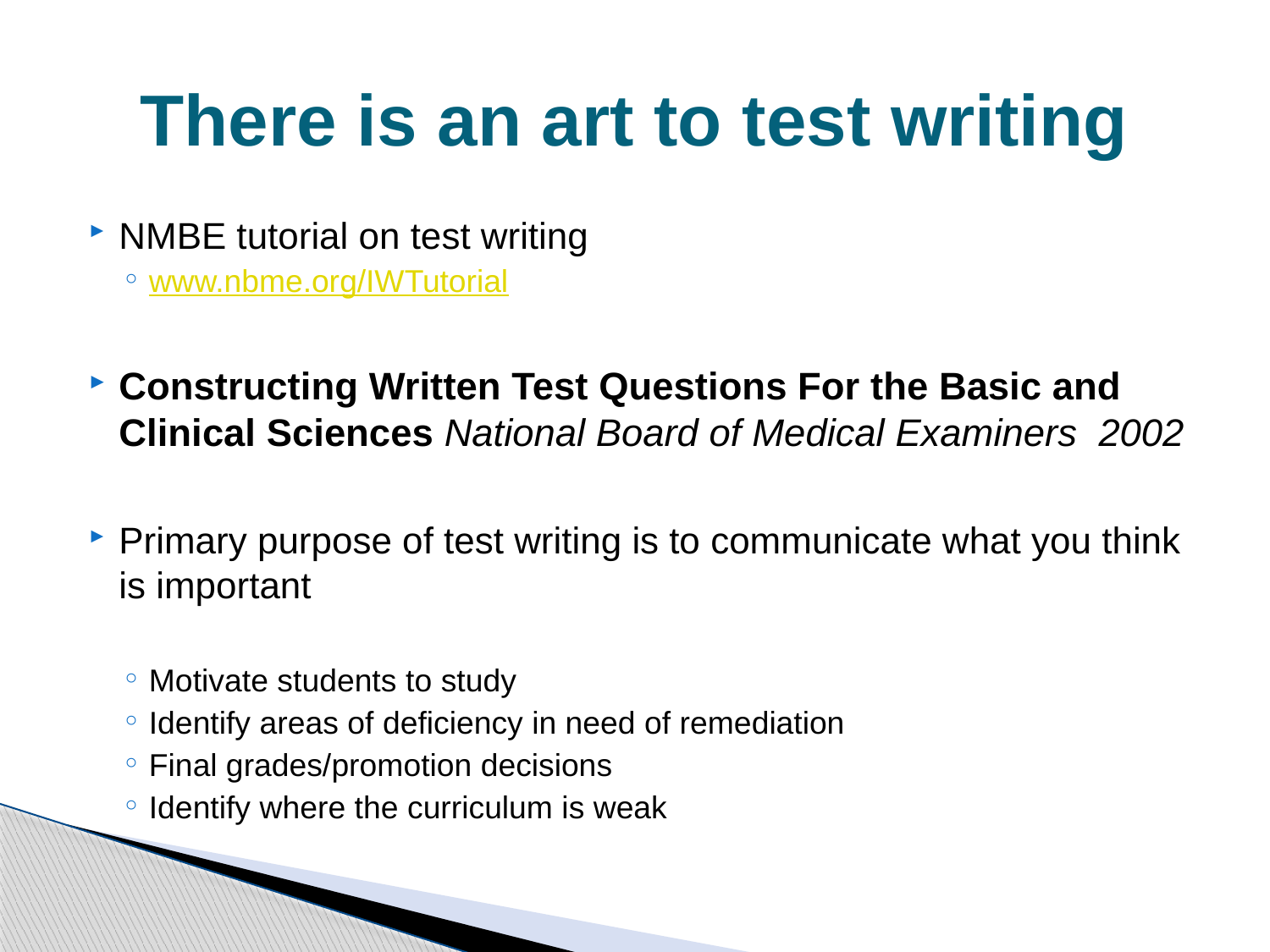

# There is an art to test writing
NMBE tutorial on test writing
www.nbme.org/IWTutorial

Constructing Written Test Questions For the Basic and Clinical Sciences National Board of Medical Examiners  2002

Primary purpose of test writing is to communicate what you think is important

Motivate students to study
Identify areas of deficiency in need of remediation
Final grades/promotion decisions
Identify where the curriculum is weak